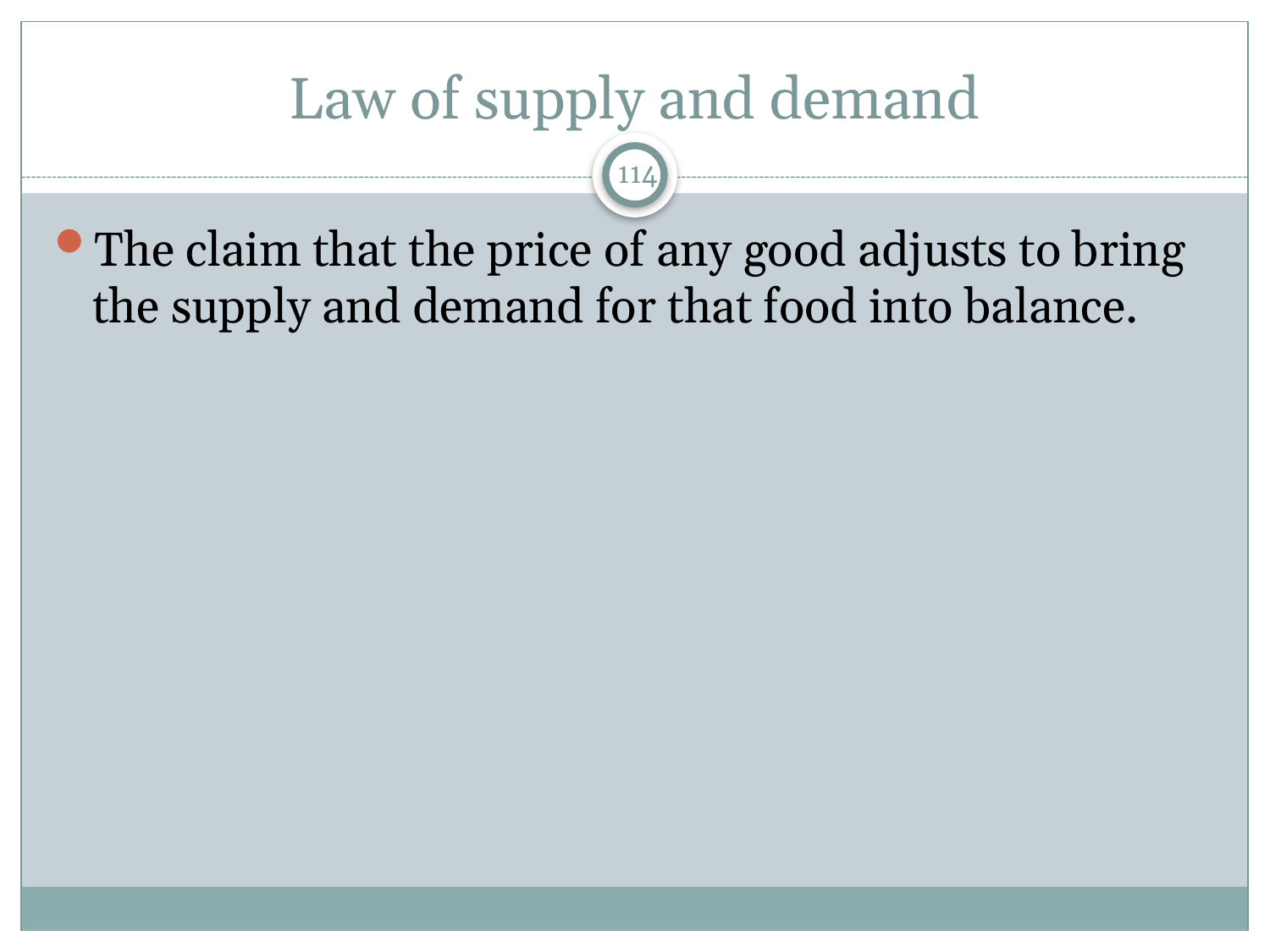

# Law of supply and demand
114
The claim that the price of any good adjusts to bring the supply and demand for that food into balance.